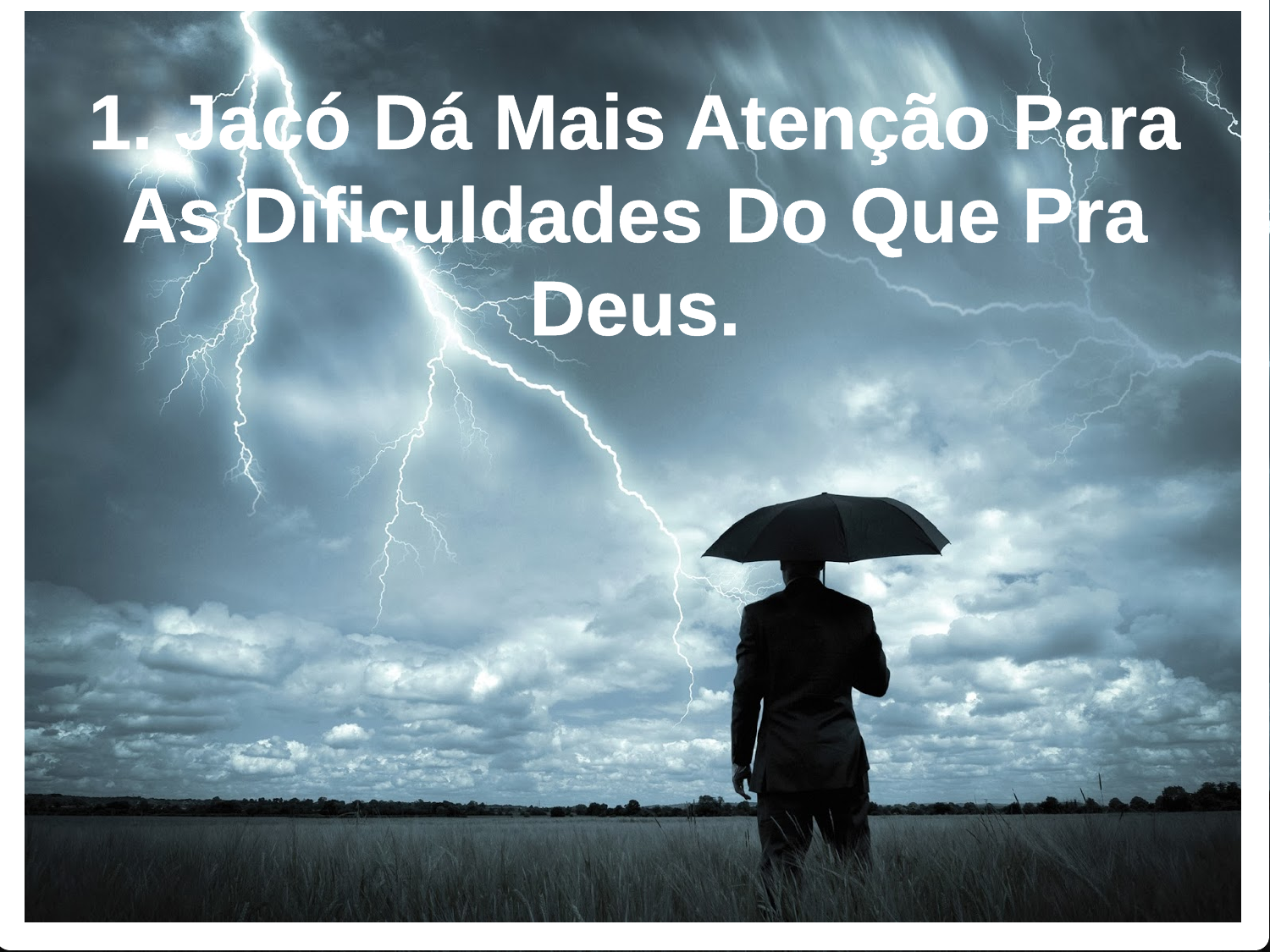

1. Jacó Dá Mais Atenção Para As Dificuldades Do Que Pra Deus.